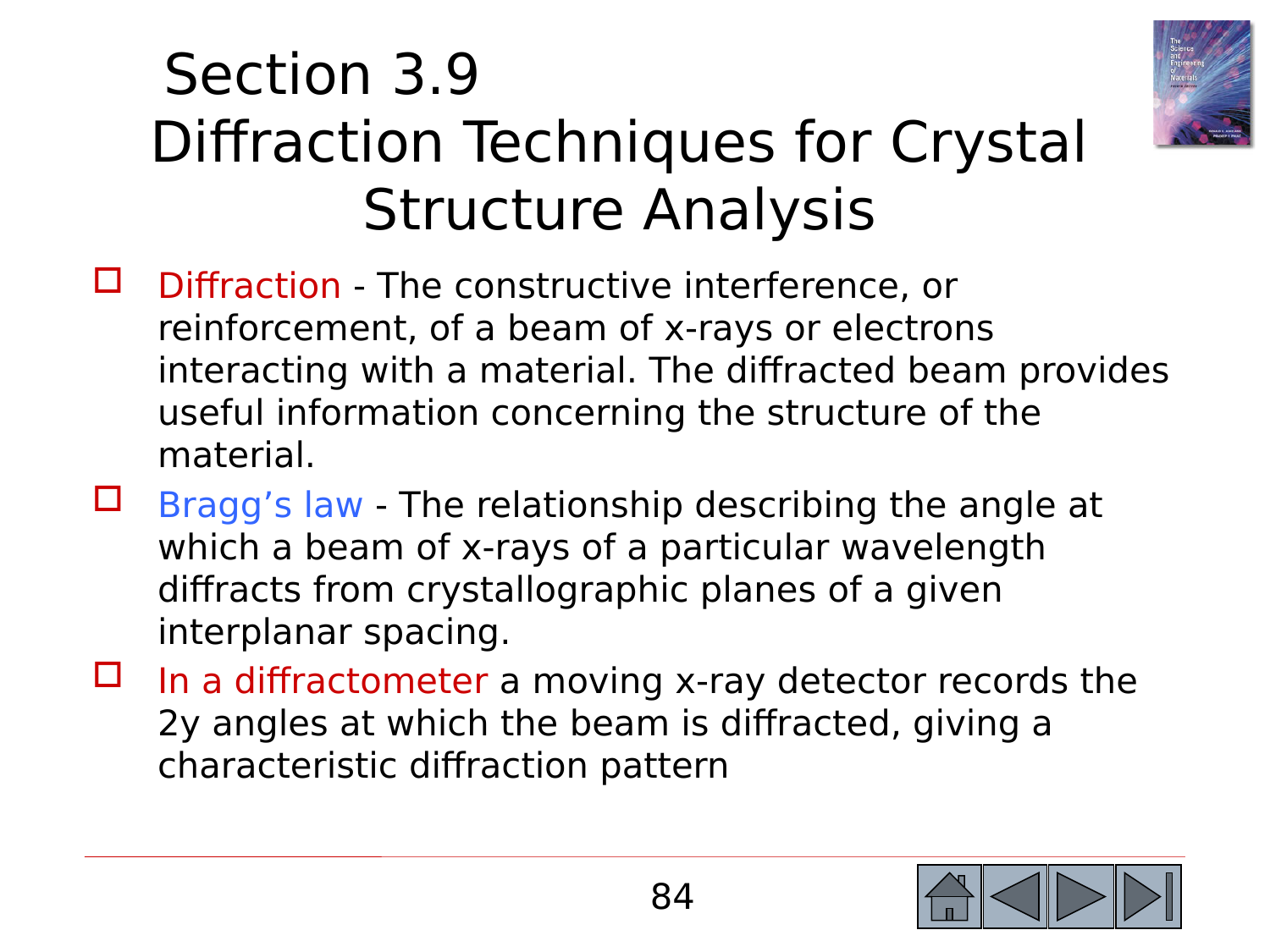

Section 3.9                                  Diffraction Techniques for Crystal Structure Analysis
Diffraction - The constructive interference, or reinforcement, of a beam of x-rays or electrons interacting with a material. The diffracted beam provides useful information concerning the structure of the material.
Bragg’s law - The relationship describing the angle at which a beam of x-rays of a particular wavelength diffracts from crystallographic planes of a given interplanar spacing.
In a diffractometer a moving x-ray detector records the 2y angles at which the beam is diffracted, giving a characteristic diffraction pattern